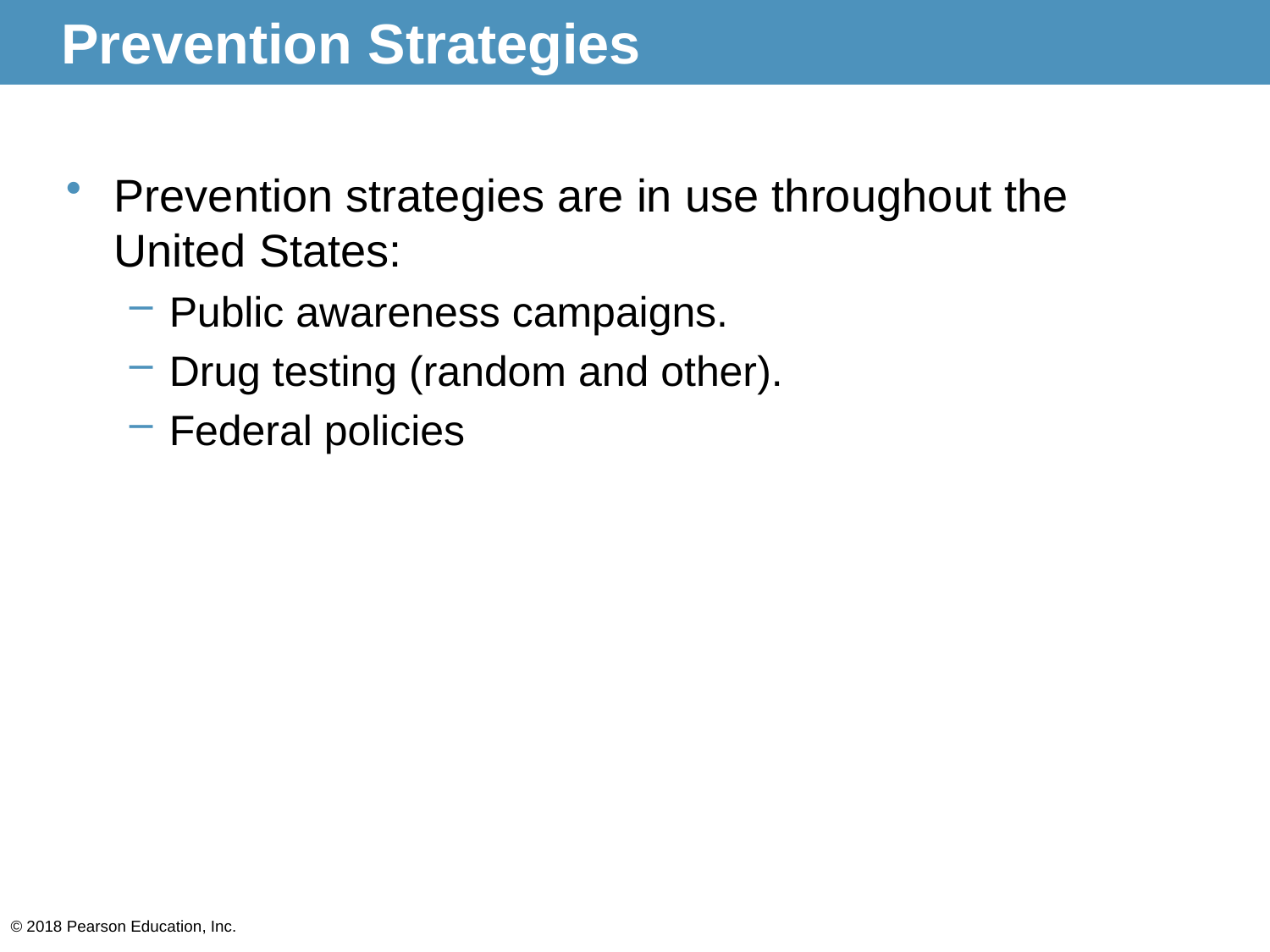

# Prevention Strategies
Prevention strategies are in use throughout the United States:
Public awareness campaigns.
Drug testing (random and other).
Federal policies